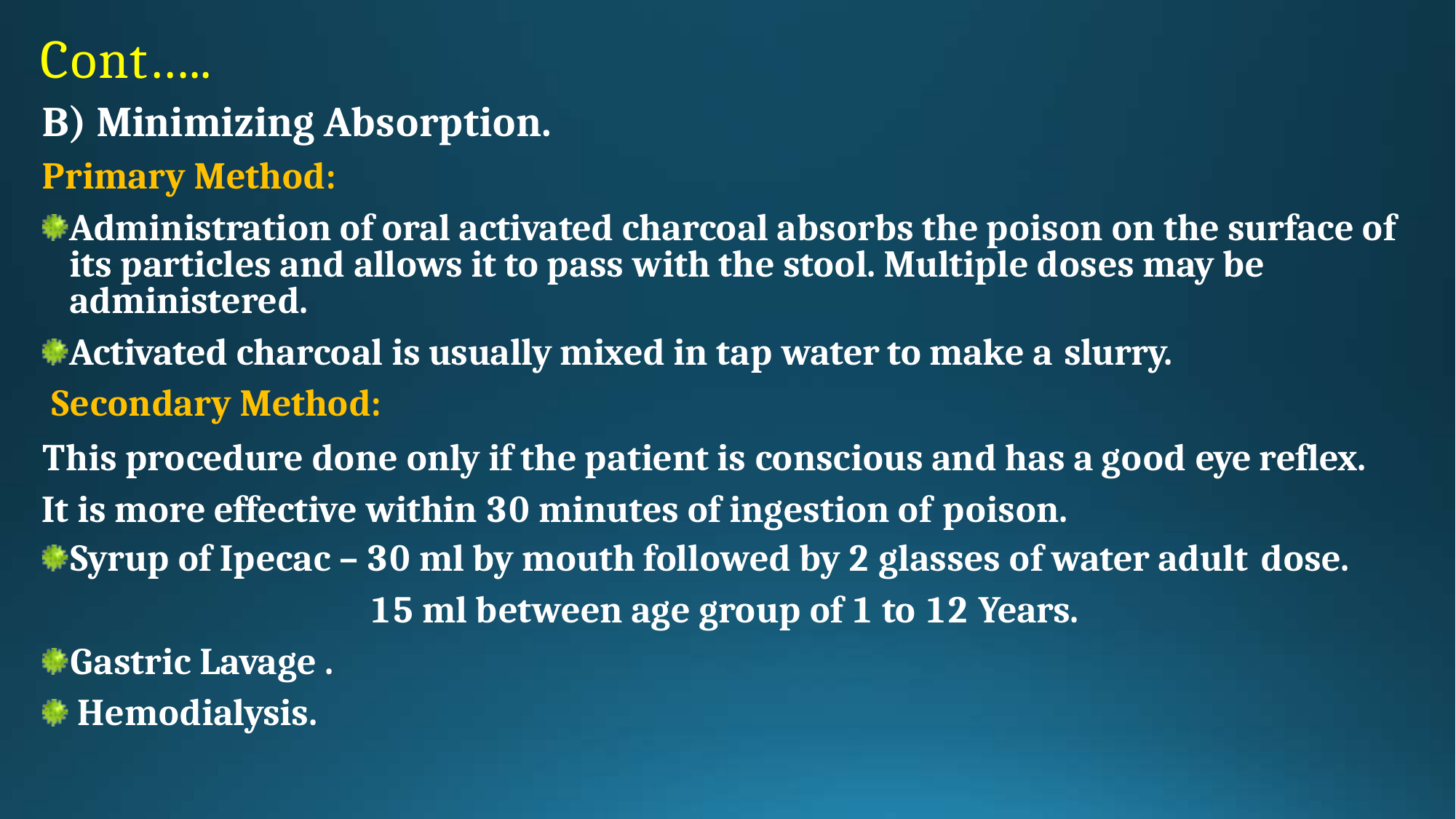

# Cont…..
B) Minimizing Absorption.
Primary Method:
Administration of oral activated charcoal absorbs the poison on the surface of  its particles and allows it to pass with the stool. Multiple doses may be  administered.
Activated charcoal is usually mixed in tap water to make a slurry.
Secondary Method:
This procedure done only if the patient is conscious and has a good eye reflex.  It is more effective within 30 minutes of ingestion of poison.
Syrup of Ipecac – 30 ml by mouth followed by 2 glasses of water adult dose.
15 ml between age group of 1 to 12 Years.
Gastric Lavage .  Hemodialysis.